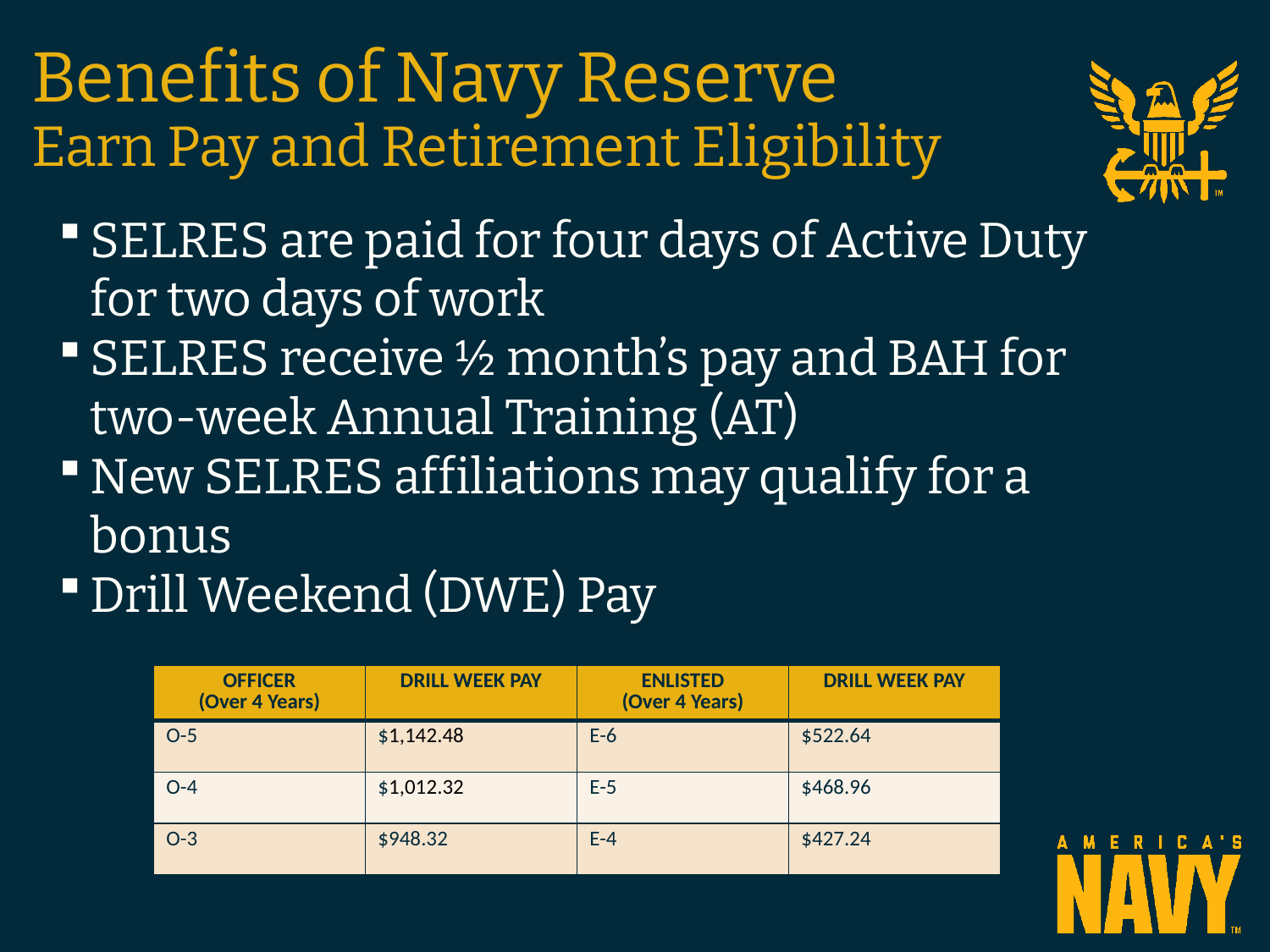

# Benefits of Navy Reserve Earn Pay and Retirement Eligibility
SELRES are paid for four days of Active Duty for two days of work​
SELRES receive ½ month’s pay and BAH for two-week Annual Training (AT)
New SELRES affiliations may qualify for a bonus
Drill Weekend (DWE) Pay
| OFFICER (Over 4 Years) | DRILL WEEK PAY | ENLISTED (Over 4 Years) | DRILL WEEK PAY |
| --- | --- | --- | --- |
| O-5 | $1,142.48 | E-6 | $522.64 |
| O-4 | $1,012.32 | E-5 | $468.96 |
| O-3 | $948.32 | E-4 | $427.24 |